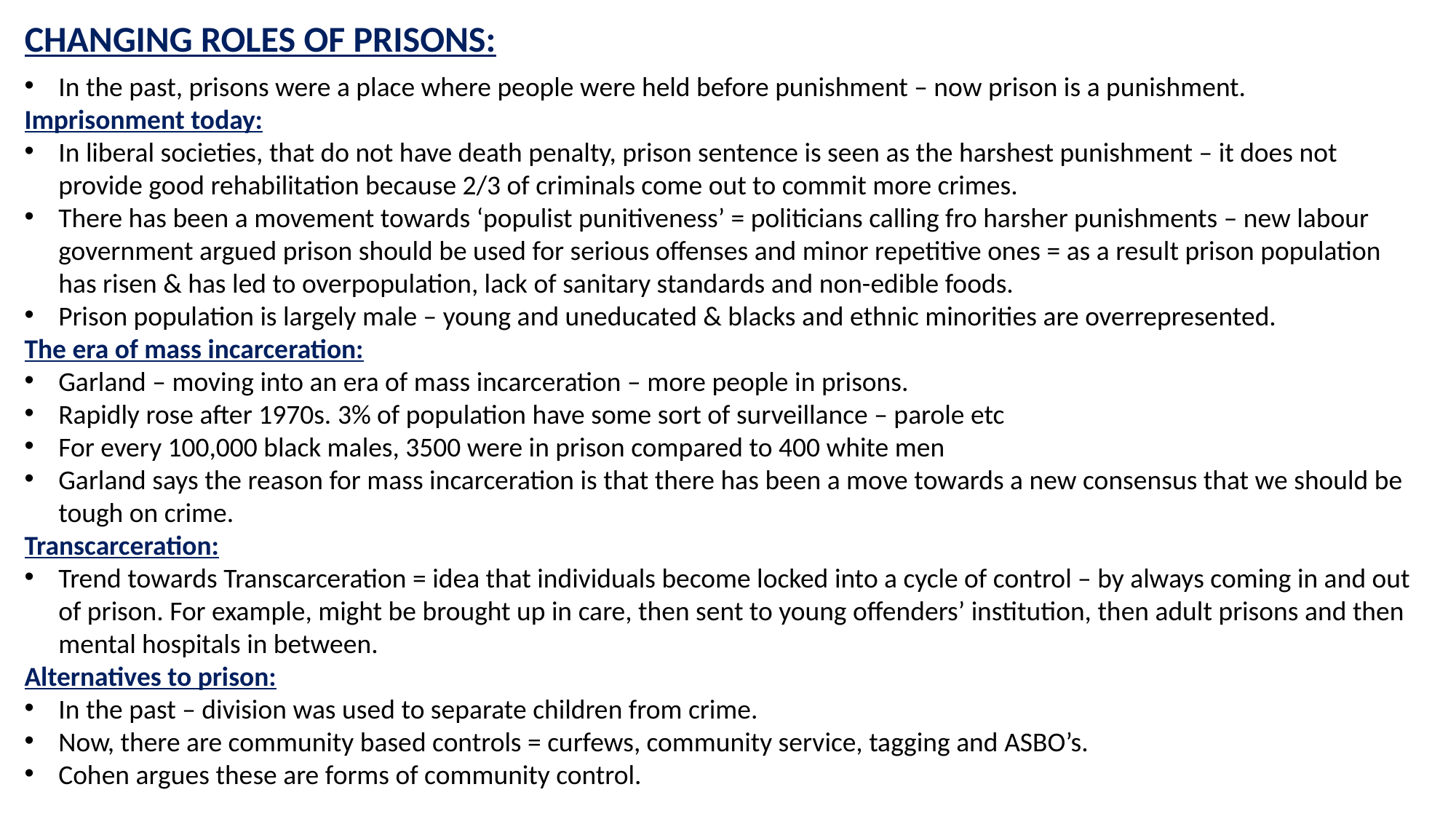

CHANGING ROLES OF PRISONS:
In the past, prisons were a place where people were held before punishment – now prison is a punishment.
Imprisonment today:
In liberal societies, that do not have death penalty, prison sentence is seen as the harshest punishment – it does not provide good rehabilitation because 2/3 of criminals come out to commit more crimes.
There has been a movement towards ‘populist punitiveness’ = politicians calling fro harsher punishments – new labour government argued prison should be used for serious offenses and minor repetitive ones = as a result prison population has risen & has led to overpopulation, lack of sanitary standards and non-edible foods.
Prison population is largely male – young and uneducated & blacks and ethnic minorities are overrepresented.
The era of mass incarceration:
Garland – moving into an era of mass incarceration – more people in prisons.
Rapidly rose after 1970s. 3% of population have some sort of surveillance – parole etc
For every 100,000 black males, 3500 were in prison compared to 400 white men
Garland says the reason for mass incarceration is that there has been a move towards a new consensus that we should be tough on crime.
Transcarceration:
Trend towards Transcarceration = idea that individuals become locked into a cycle of control – by always coming in and out of prison. For example, might be brought up in care, then sent to young offenders’ institution, then adult prisons and then mental hospitals in between.
Alternatives to prison:
In the past – division was used to separate children from crime.
Now, there are community based controls = curfews, community service, tagging and ASBO’s.
Cohen argues these are forms of community control.